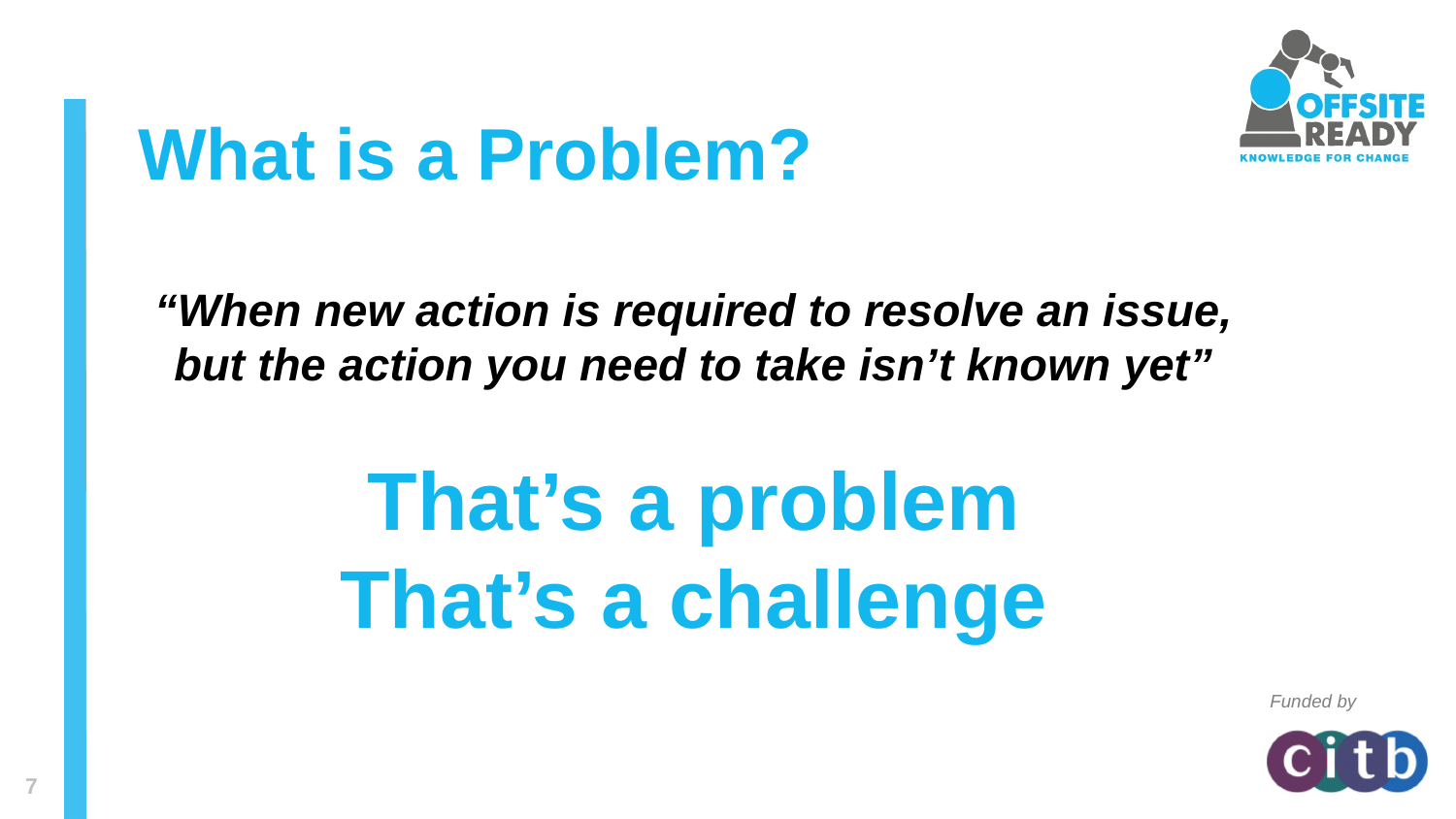

What is a Problem?
“When new action is required to resolve an issue,
but the action you need to take isn’t known yet”

That’s a problem
That’s a challenge